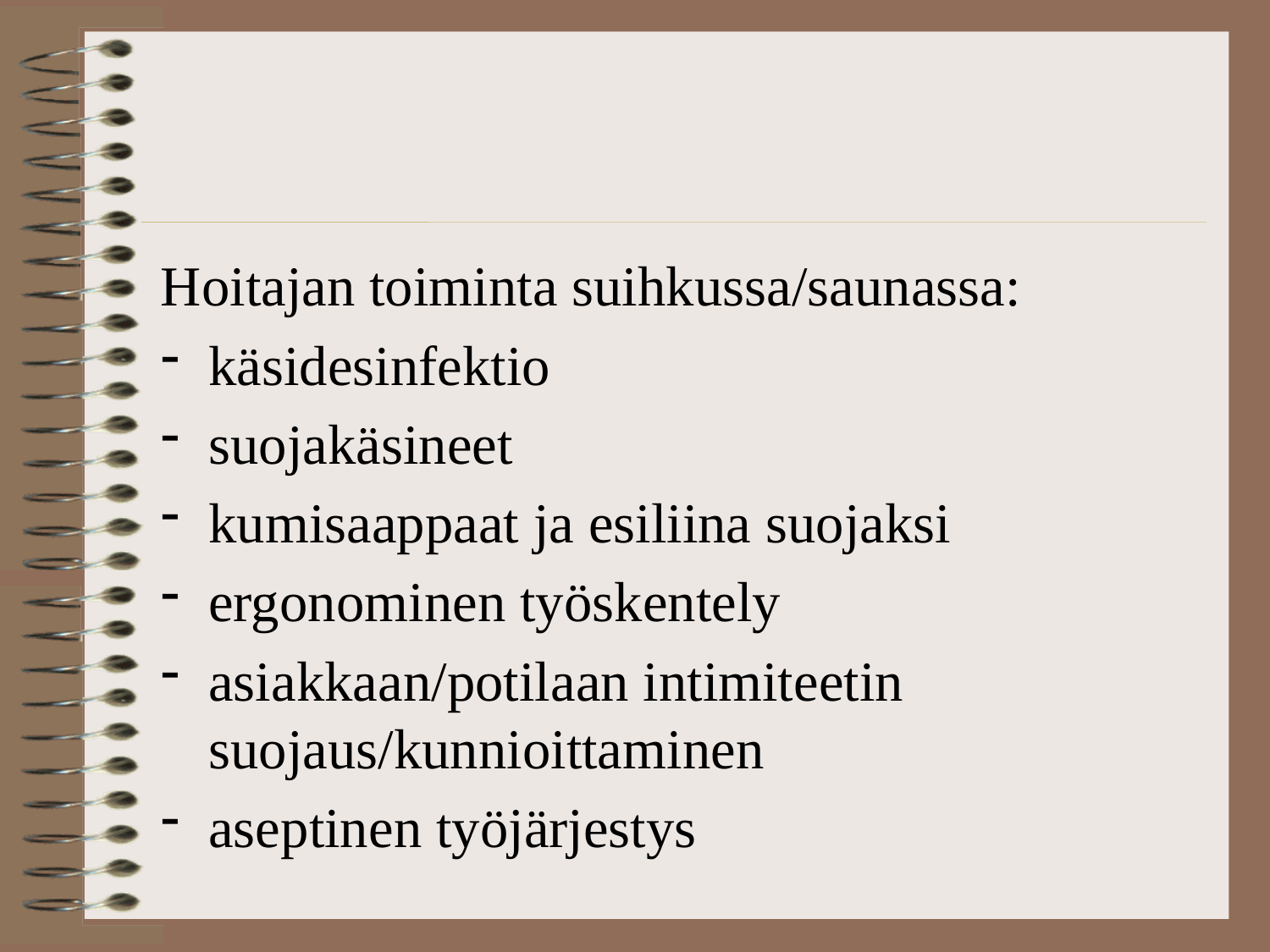

Hoitajan toiminta suihkussa/saunassa:
käsidesinfektio
suojakäsineet
kumisaappaat ja esiliina suojaksi
ergonominen työskentely
asiakkaan/potilaan intimiteetin suojaus/kunnioittaminen
aseptinen työjärjestys